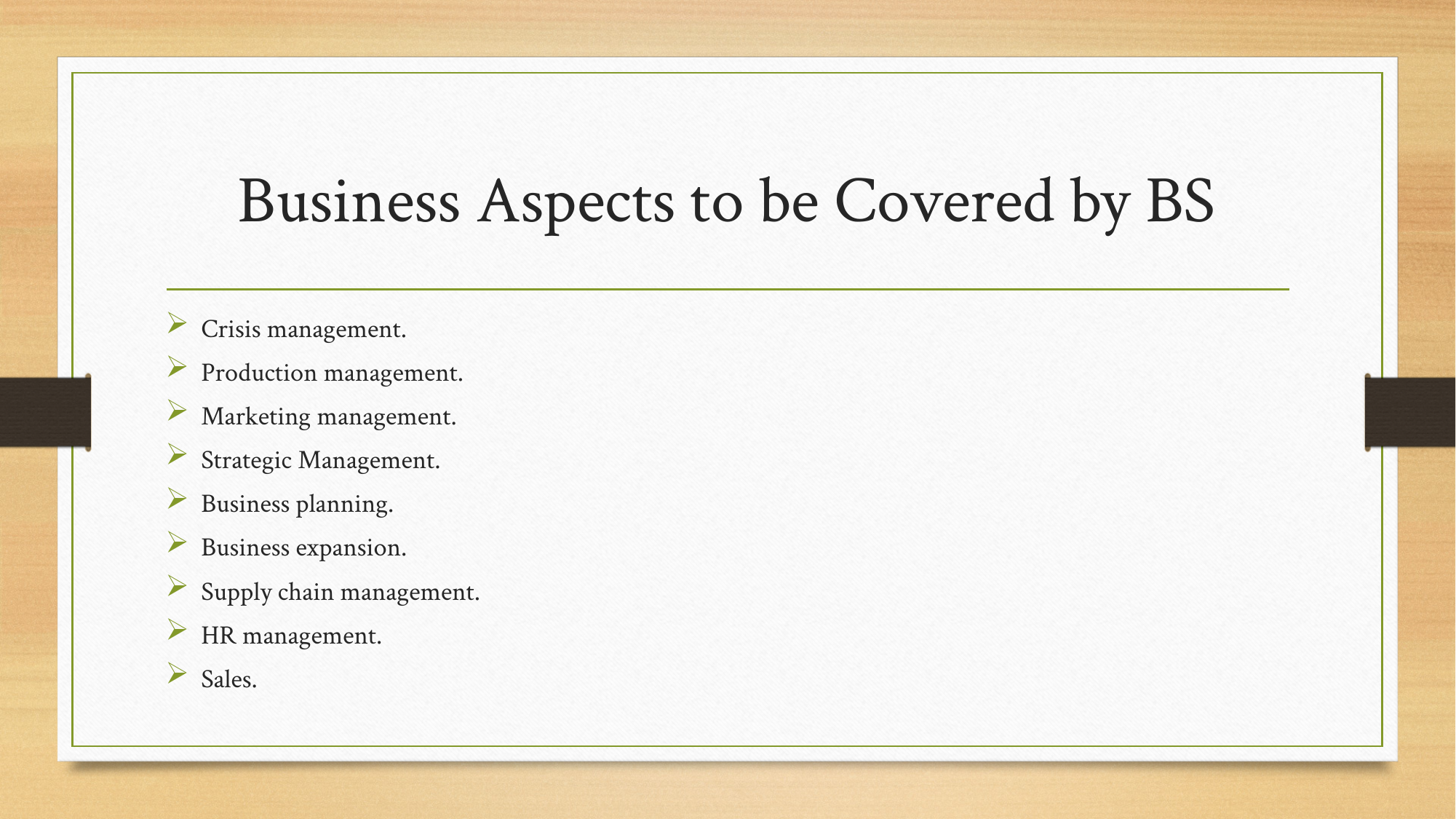

# Business Aspects to be Covered by BS
Crisis management.
Production management.
Marketing management.
Strategic Management.
Business planning.
Business expansion.
Supply chain management.
HR management.
Sales.